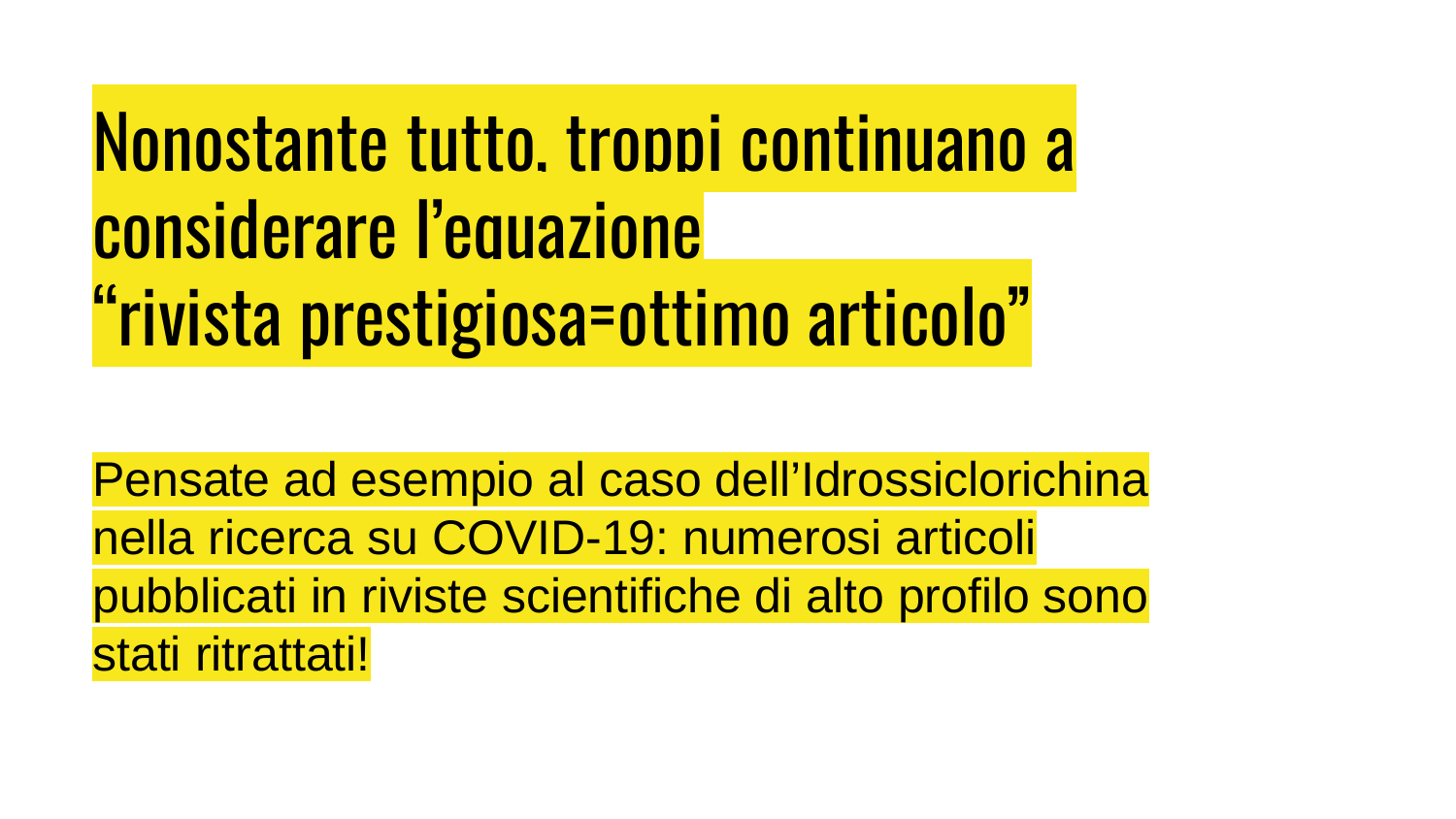

Nonostante tutto, troppi continuano a considerare l’equazione
“rivista prestigiosa=ottimo articolo”

Pensate ad esempio al caso dell’Idrossiclorichina nella ricerca su COVID-19: numerosi articoli pubblicati in riviste scientifiche di alto profilo sono stati ritrattati!